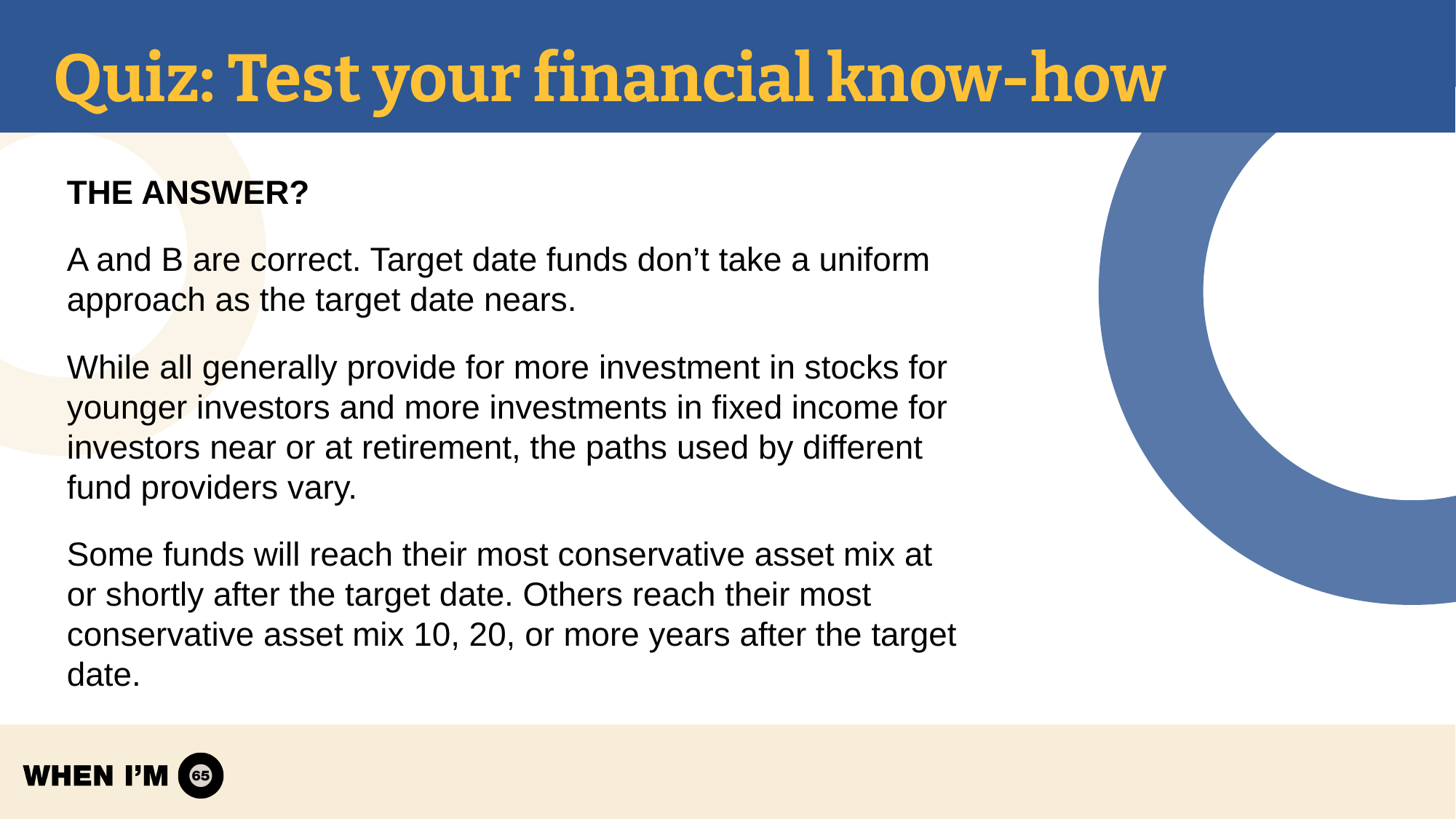

# Quiz: Test your financial know-how
The answer?
A and B are correct. Target date funds don’t take a uniform approach as the target date nears.
While all generally provide for more investment in stocks for younger investors and more investments in fixed income for investors near or at retirement, the paths used by different fund providers vary.
Some funds will reach their most conservative asset mix at or shortly after the target date. Others reach their most conservative asset mix 10, 20, or more years after the target date.